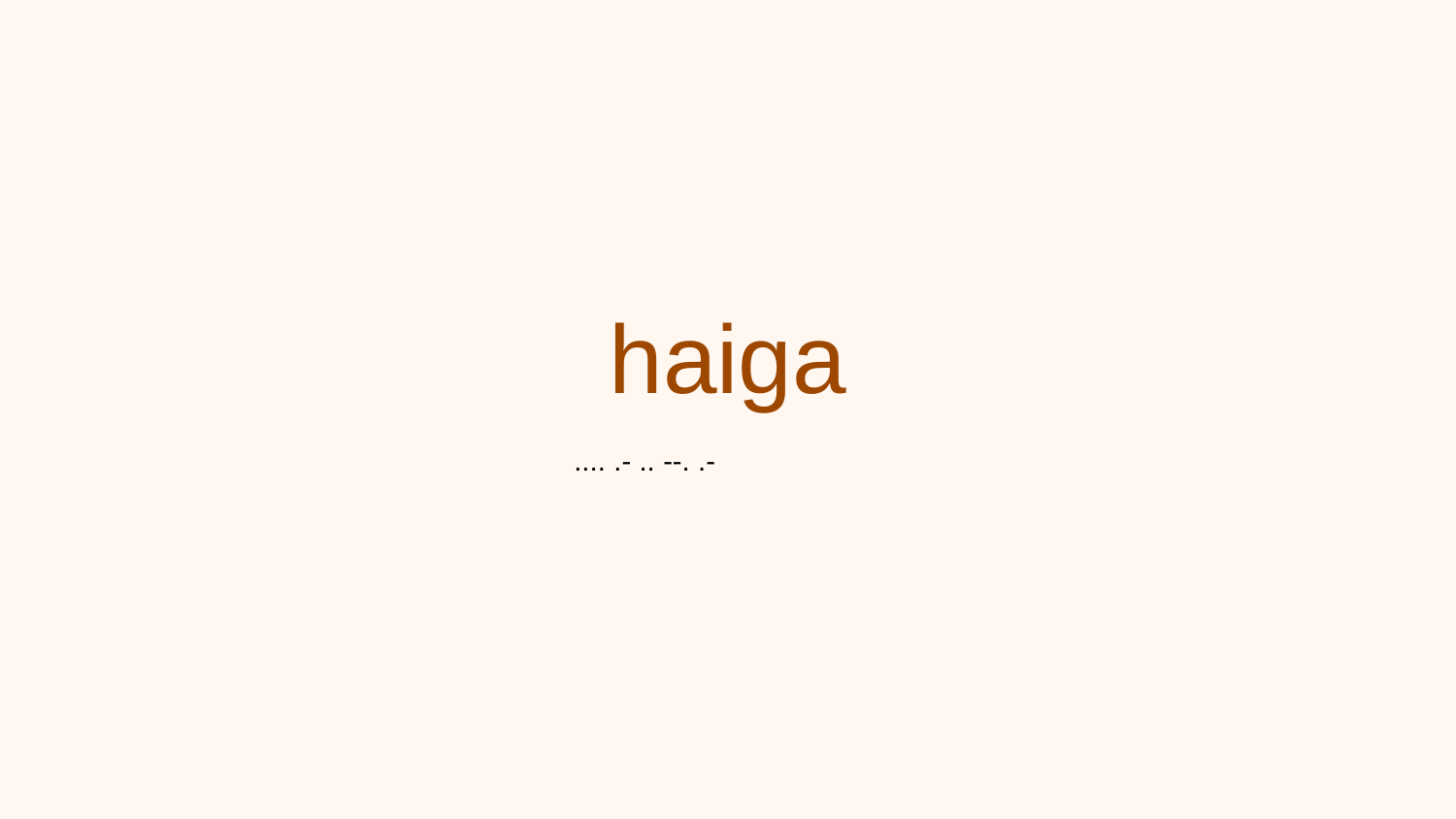

# haiga
.... .- .. --. .-